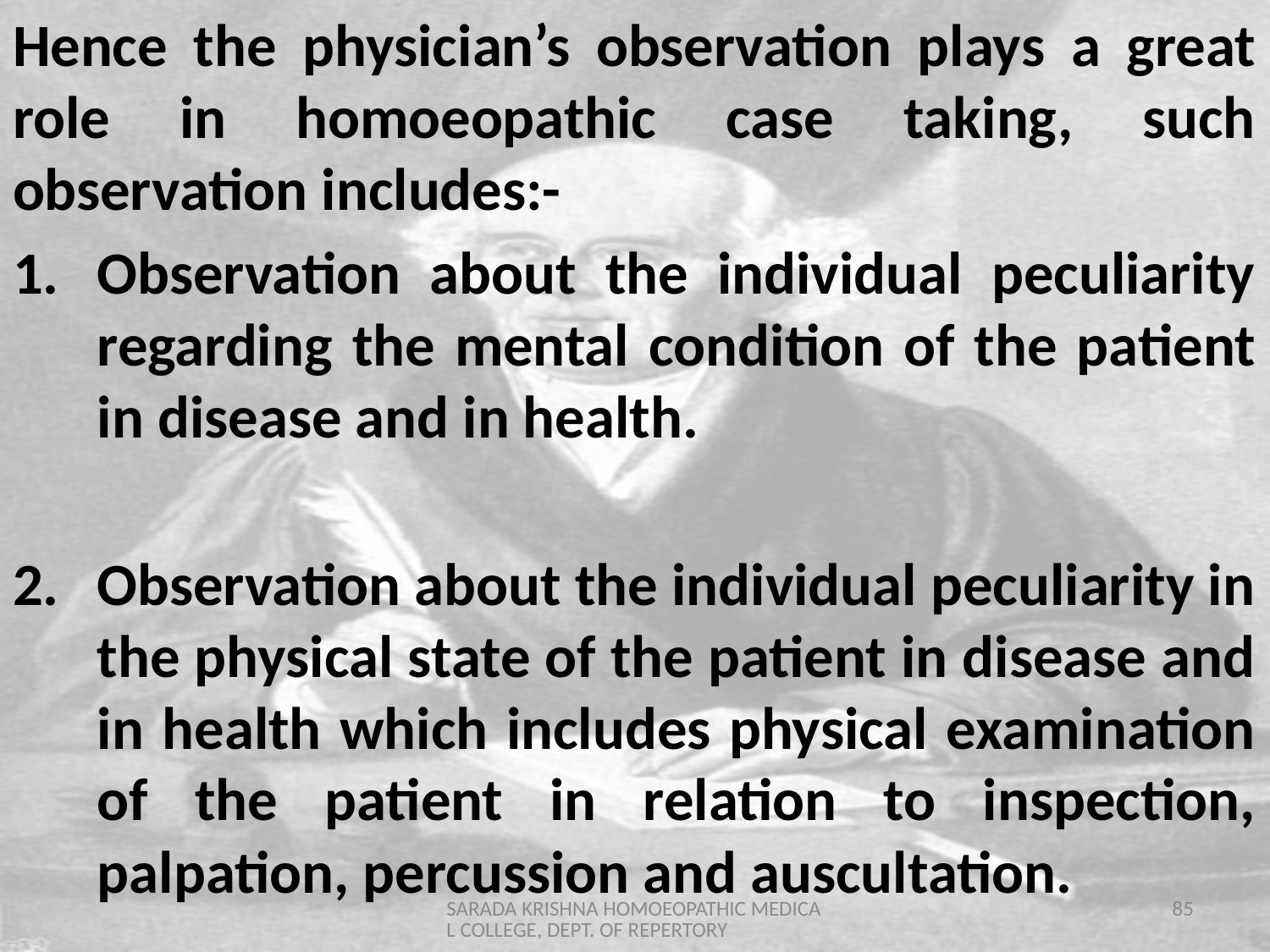

Hence the physician’s observation plays a great role in homoeopathic case taking, such observation includes:-
Observation about the individual peculiarity regarding the mental condition of the patient in disease and in health.

Observation about the individual peculiarity in the physical state of the patient in disease and in health which includes physical examination of the patient in relation to inspection, palpation, percussion and auscultation.
SARADA KRISHNA HOMOEOPATHIC MEDICAL COLLEGE, DEPT. OF REPERTORY
85